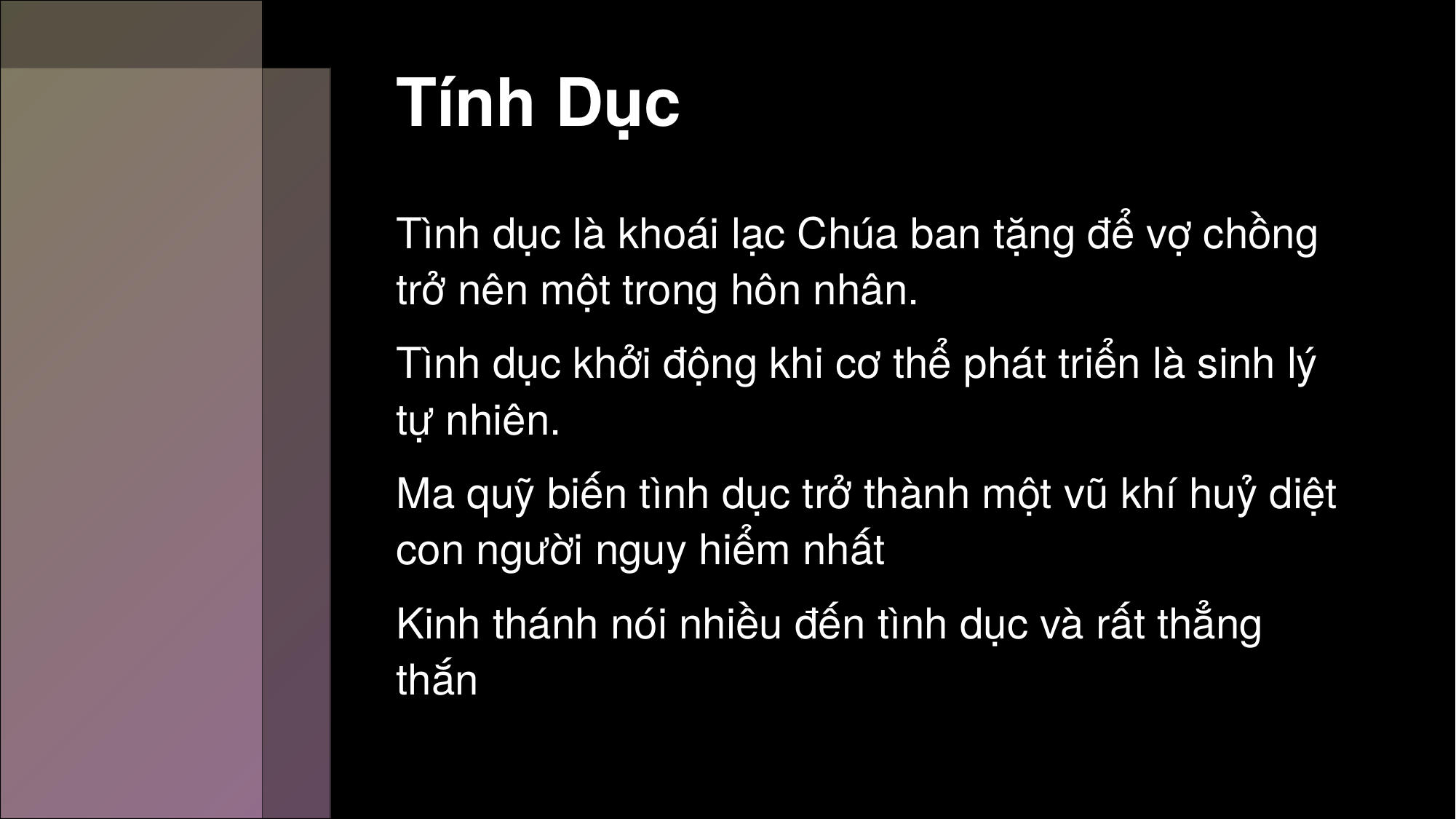

# Tính Dục

Tình dục là khoái lạc Chúa ban tặng để vợ chồng trở nên một trong hôn nhân.
Tình dục khởi động khi cơ thể phát triển là sinh lý tự nhiên.
Ma quỹ biến tình dục trở thành một vũ khí huỷ diệt con người nguy hiểm nhất
Kinh thánh nói nhiều đến tình dục và rất thẳng thắn